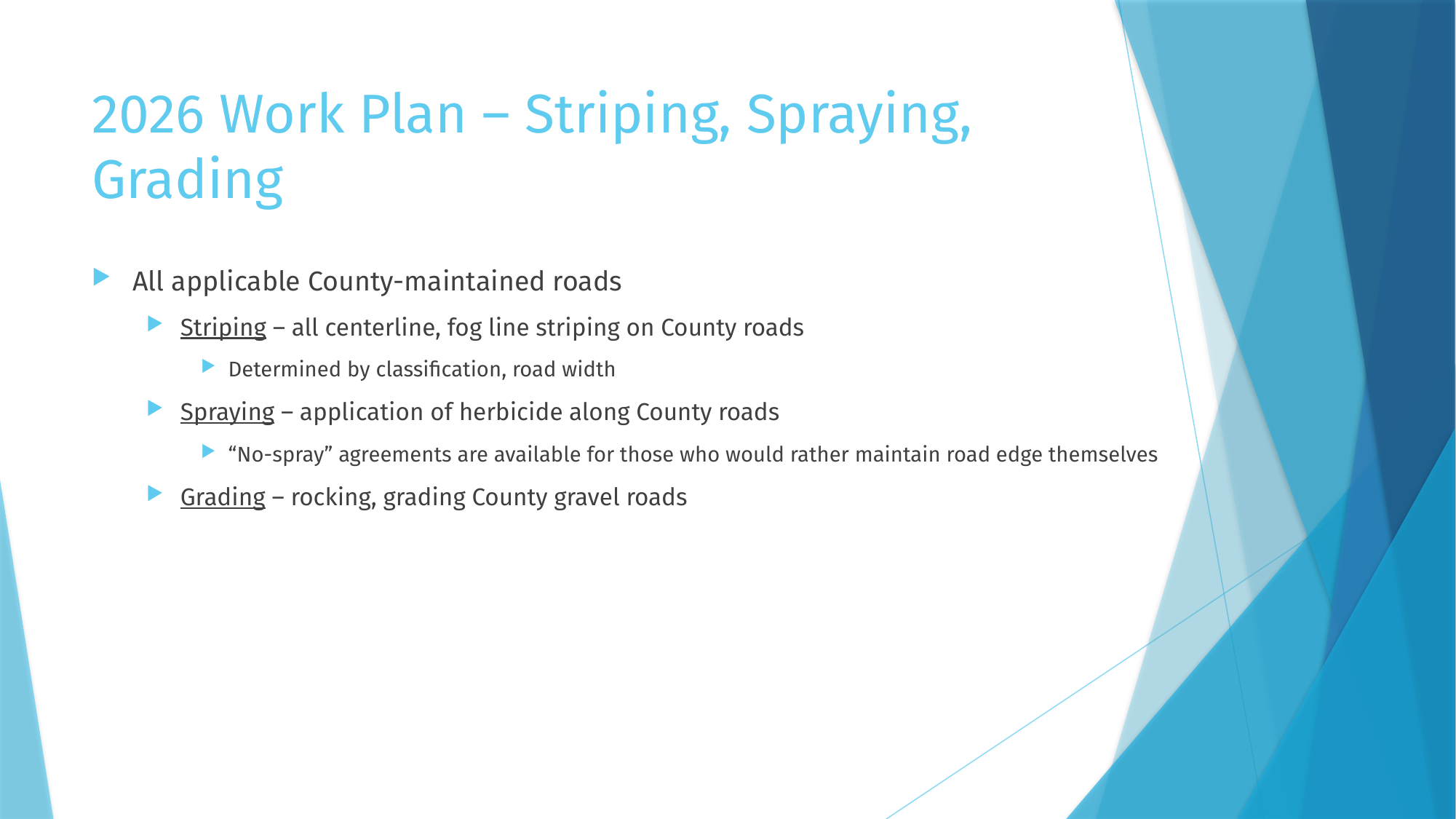

# 2026 Work Plan – Striping, Spraying, Grading
All applicable County-maintained roads
Striping – all centerline, fog line striping on County roads
Determined by classification, road width
Spraying – application of herbicide along County roads
“No-spray” agreements are available for those who would rather maintain road edge themselves
Grading – rocking, grading County gravel roads